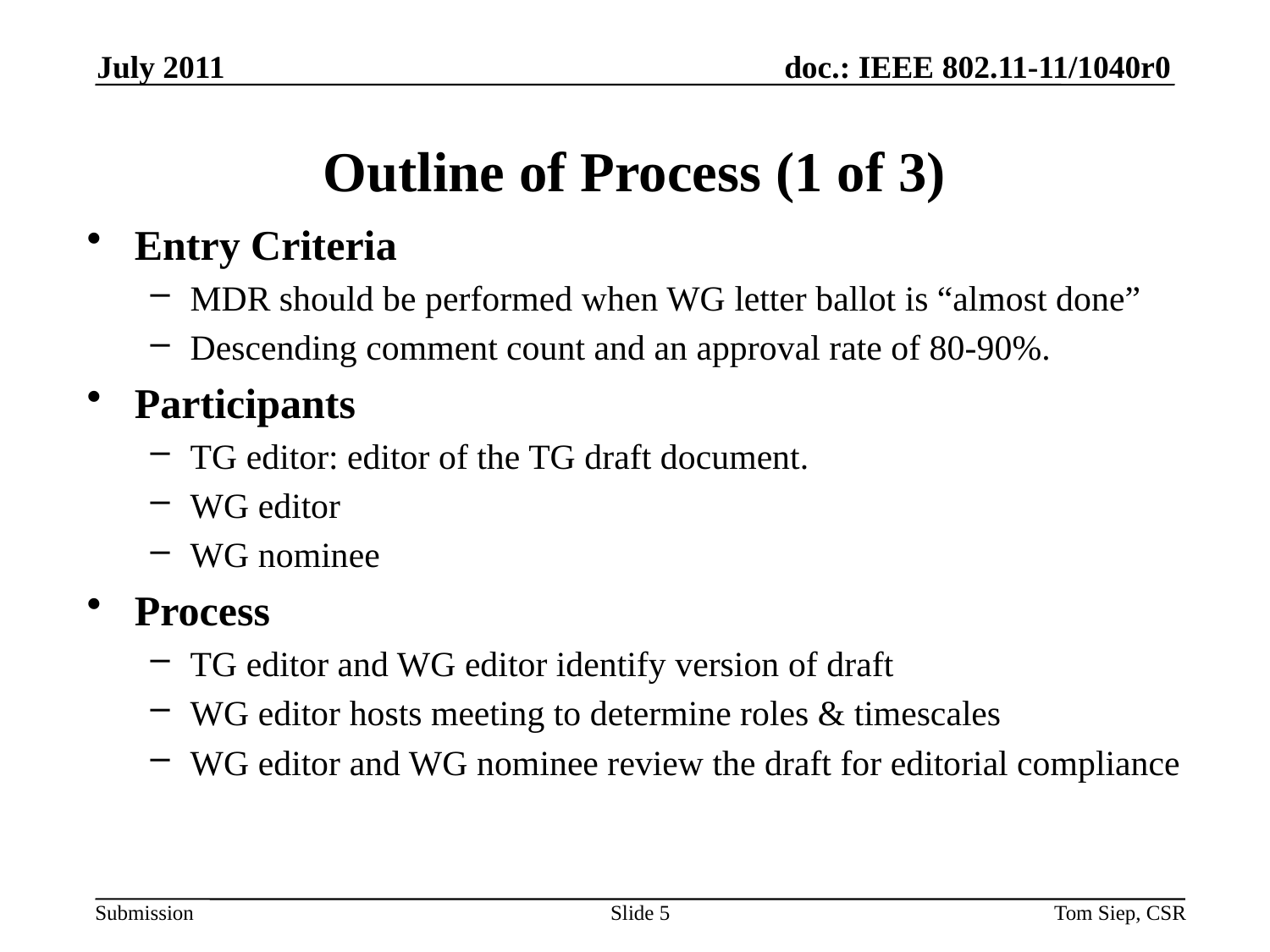

July 2011
# Outline of Process (1 of 3)
Entry Criteria
MDR should be performed when WG letter ballot is “almost done”
Descending comment count and an approval rate of 80-90%.
Participants
TG editor: editor of the TG draft document.
WG editor
WG nominee
Process
TG editor and WG editor identify version of draft
WG editor hosts meeting to determine roles & timescales
WG editor and WG nominee review the draft for editorial compliance

Slide 5
Tom Siep, CSR